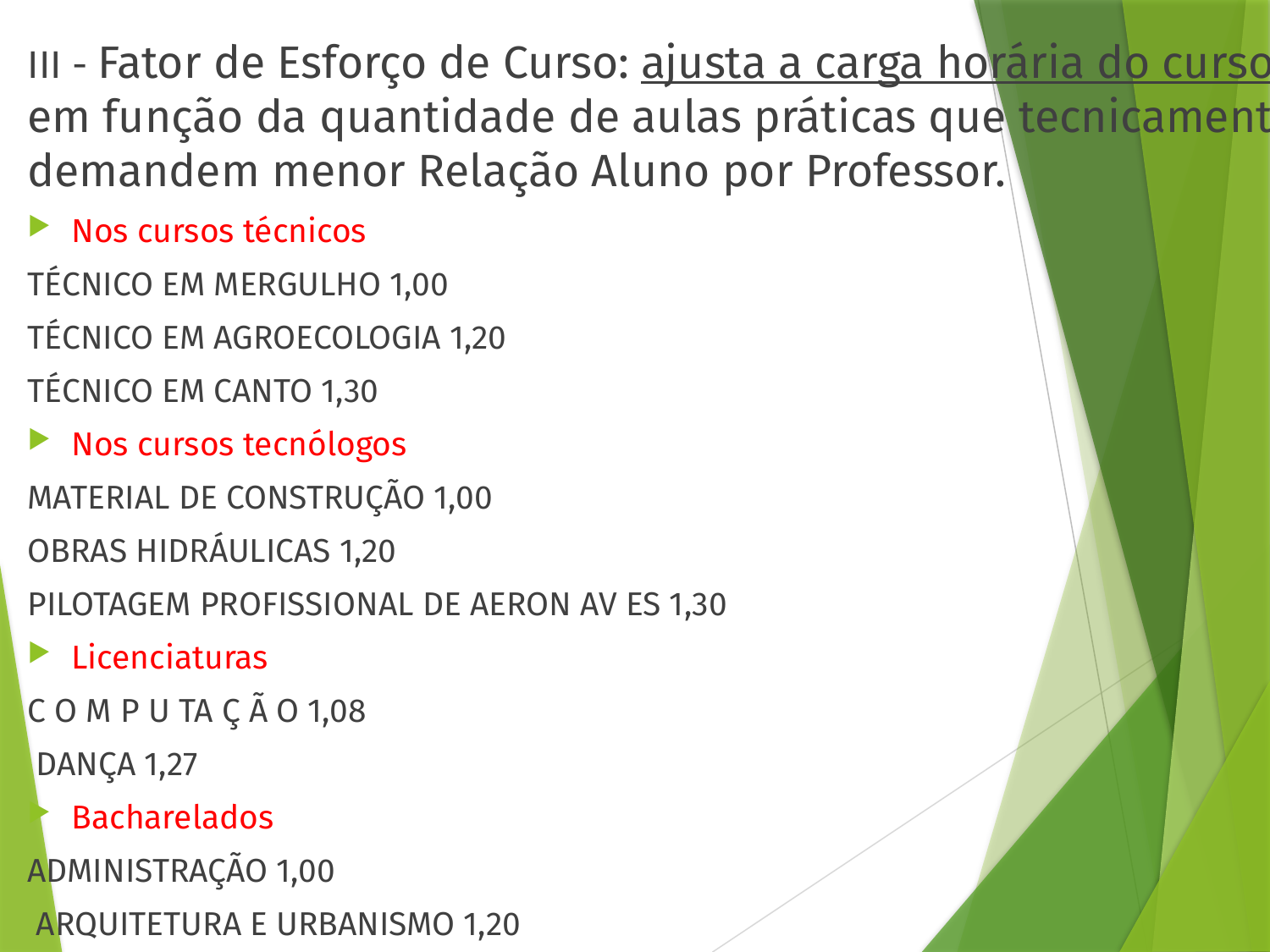

III - Fator de Esforço de Curso: ajusta a carga horária do curso em função da quantidade de aulas práticas que tecnicamente demandem menor Relação Aluno por Professor.
Nos cursos técnicos
TÉCNICO EM MERGULHO 1,00
TÉCNICO EM AGROECOLOGIA 1,20
TÉCNICO EM CANTO 1,30
Nos cursos tecnólogos
MATERIAL DE CONSTRUÇÃO 1,00
OBRAS HIDRÁULICAS 1,20
PILOTAGEM PROFISSIONAL DE AERON AV ES 1,30
Licenciaturas
C O M P U TA Ç Ã O 1,08
 DANÇA 1,27
Bacharelados
ADMINISTRAÇÃO 1,00
 ARQUITETURA E URBANISMO 1,20

#